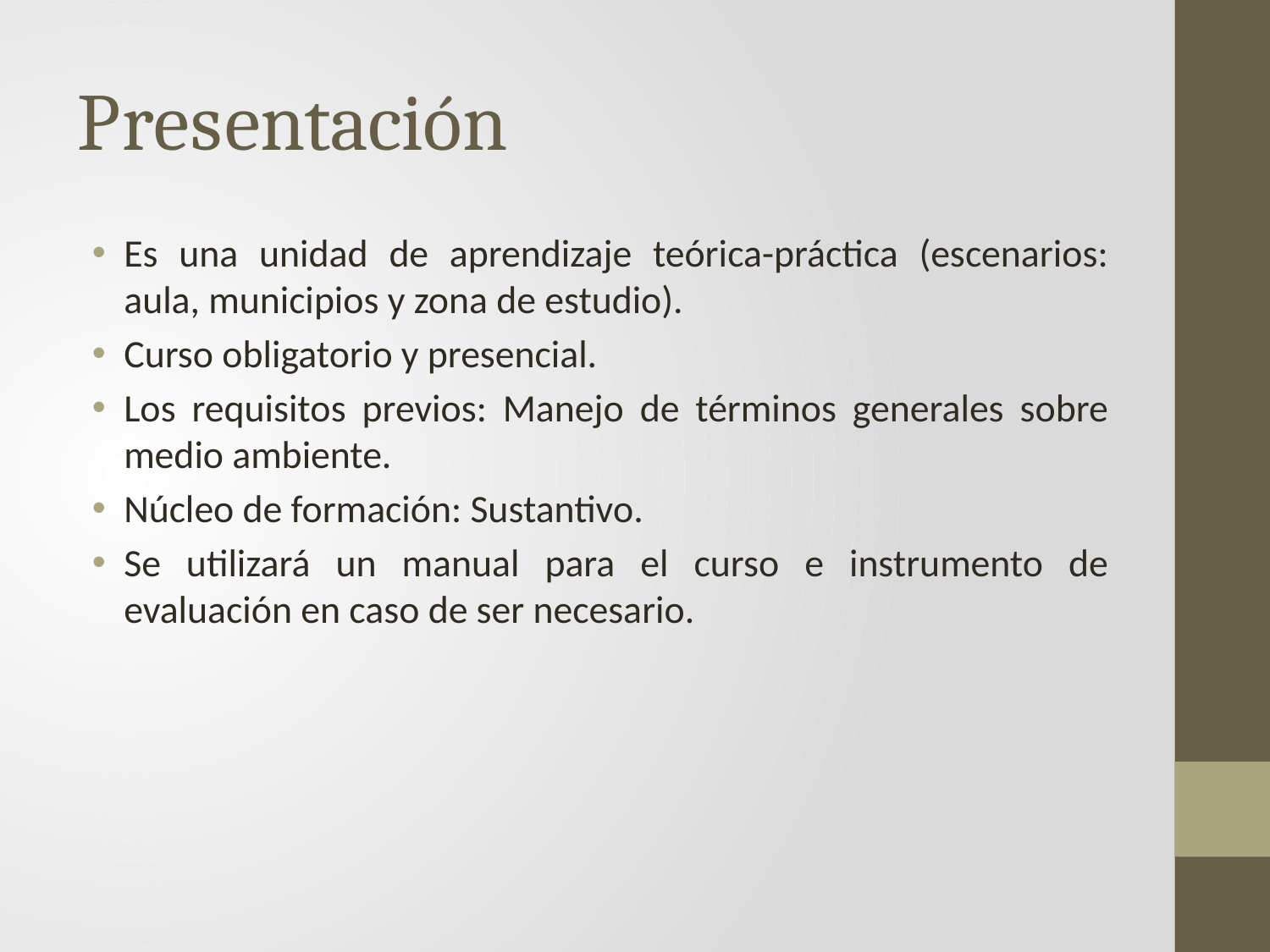

# Presentación
Es una unidad de aprendizaje teórica-práctica (escenarios: aula, municipios y zona de estudio).
Curso obligatorio y presencial.
Los requisitos previos: Manejo de términos generales sobre medio ambiente.
Núcleo de formación: Sustantivo.
Se utilizará un manual para el curso e instrumento de evaluación en caso de ser necesario.